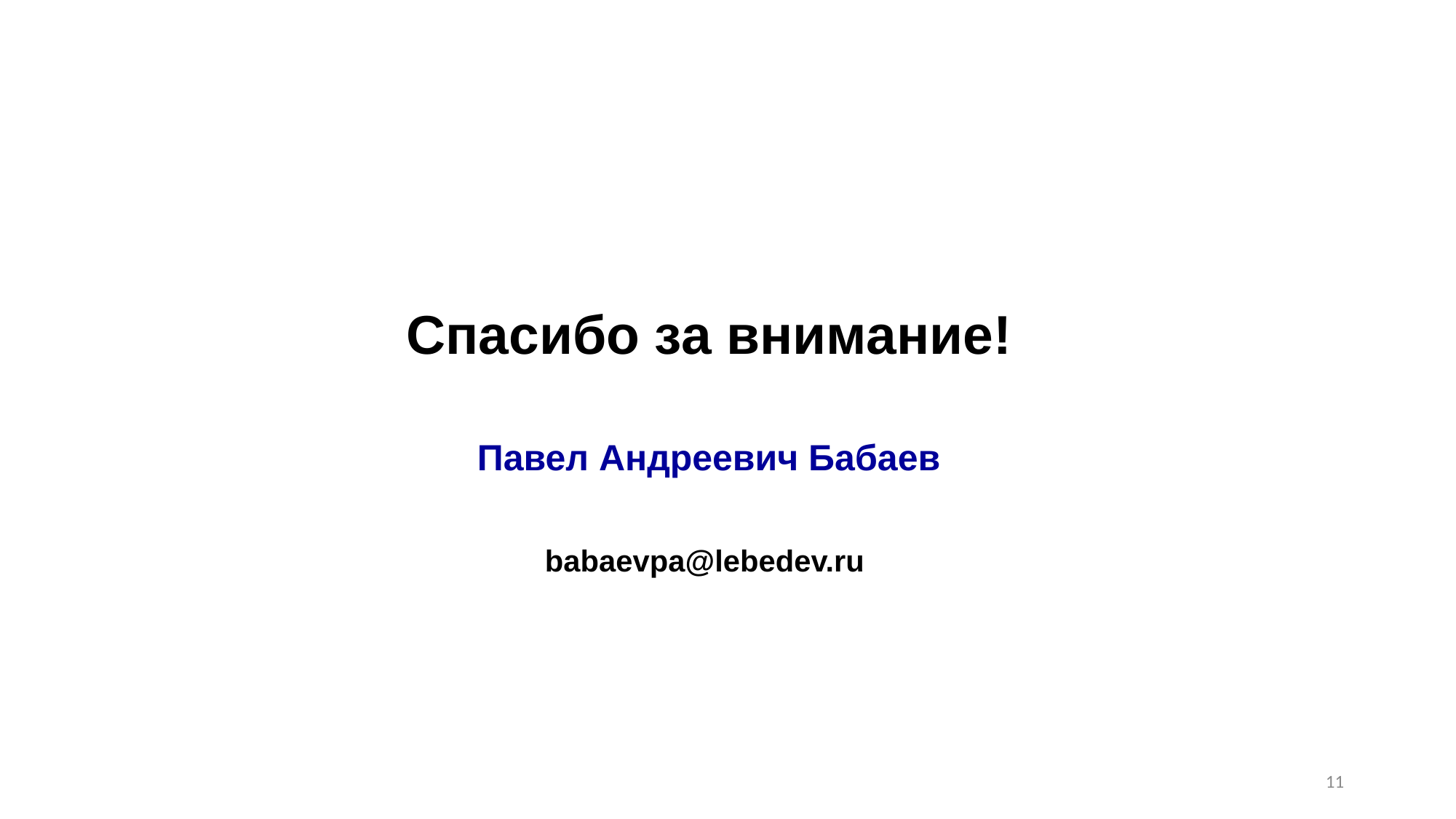

# Спасибо за внимание!
Павел Андреевич Бабаев
babaevpa@lebedev.ru
11